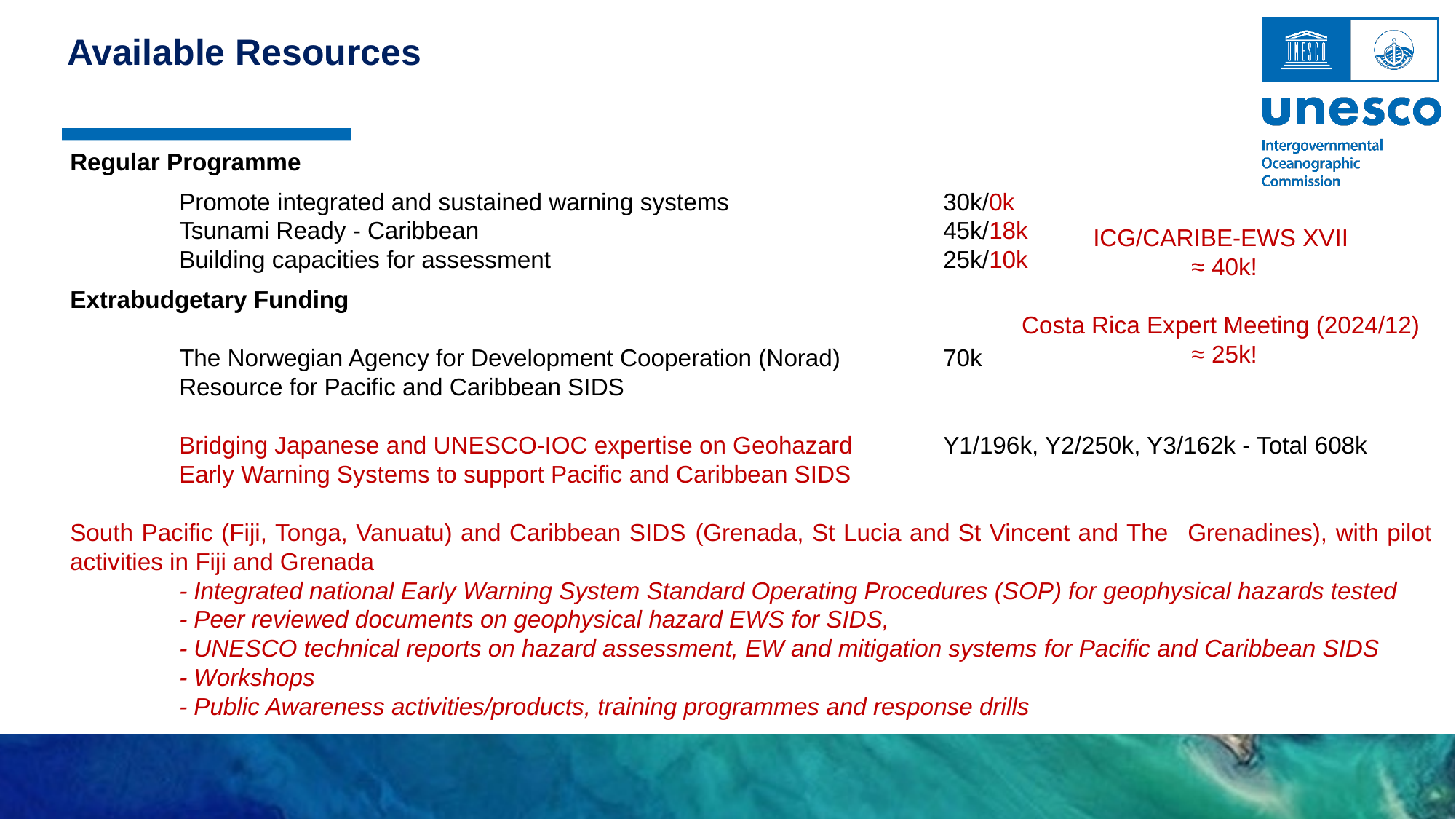

Available Resources
Regular Programme

	Promote integrated and sustained warning systems		30k/0k
	Tsunami Ready - Caribbean 					45k/18k
	Building capacities for assessment 				25k/10k

Extrabudgetary Funding

	The Norwegian Agency for Development Cooperation (Norad) 	70k
	Resource for Pacific and Caribbean SIDS

	Bridging Japanese and UNESCO-IOC expertise on Geohazard 	Y1/196k, Y2/250k, Y3/162k - Total 608k
	Early Warning Systems to support Pacific and Caribbean SIDS

South Pacific (Fiji, Tonga, Vanuatu) and Caribbean SIDS (Grenada, St Lucia and St Vincent and The 	Grenadines), with pilot activities in Fiji and Grenada
	- Integrated national Early Warning System Standard Operating Procedures (SOP) for geophysical hazards tested
	- Peer reviewed documents on geophysical hazard EWS for SIDS,
	- UNESCO technical reports on hazard assessment, EW and mitigation systems for Pacific and Caribbean SIDS
	- Workshops
	- Public Awareness activities/products, training programmes and response drills

ICG/CARIBE-EWS XVII
≈ 40k!

Costa Rica Expert Meeting (2024/12)
≈ 25k!